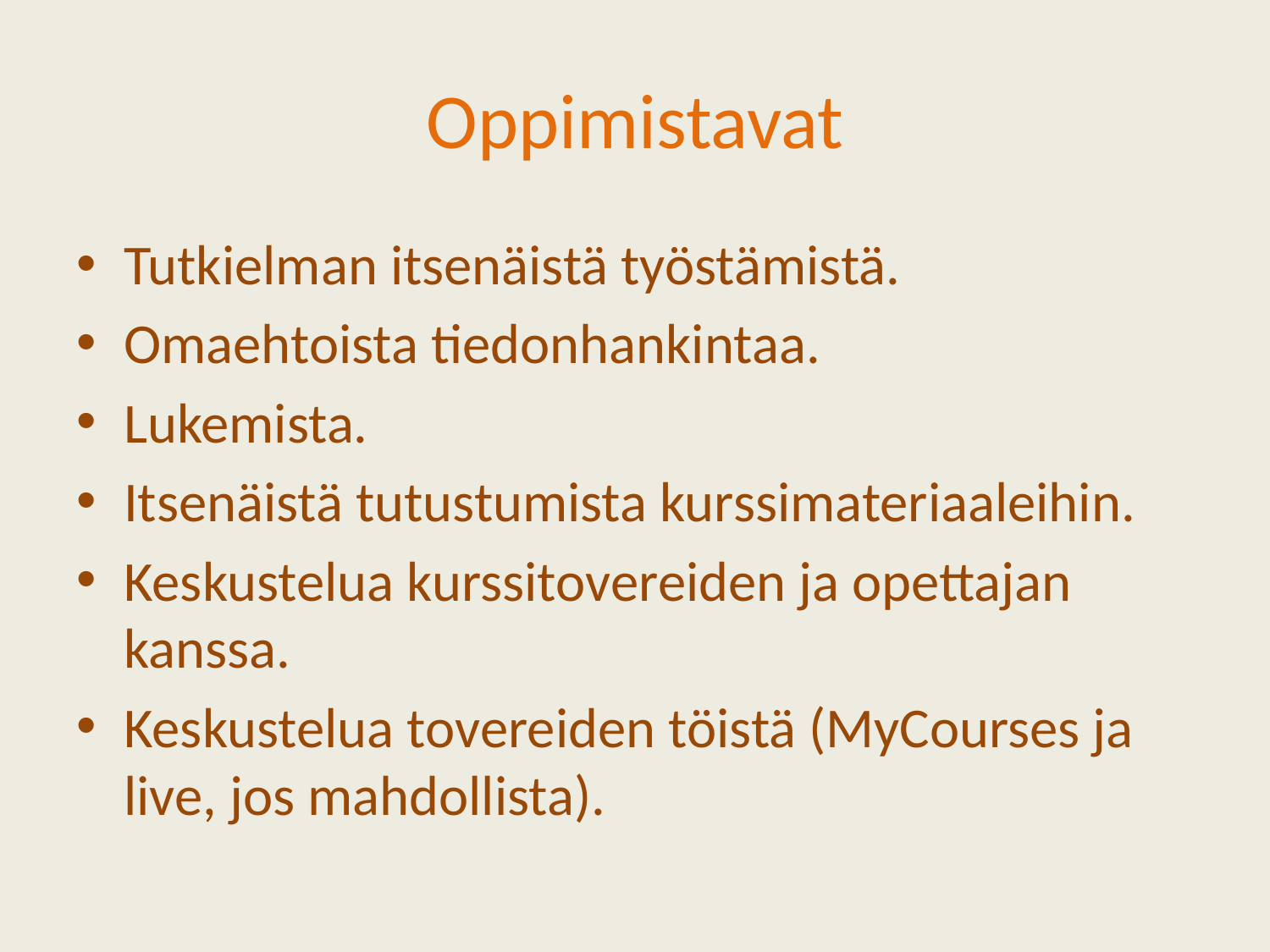

# Oppimistavat
Tutkielman itsenäistä työstämistä.
Omaehtoista tiedonhankintaa.
Lukemista.
Itsenäistä tutustumista kurssimateriaaleihin.
Keskustelua kurssitovereiden ja opettajan kanssa.
Keskustelua tovereiden töistä (MyCourses ja live, jos mahdollista).